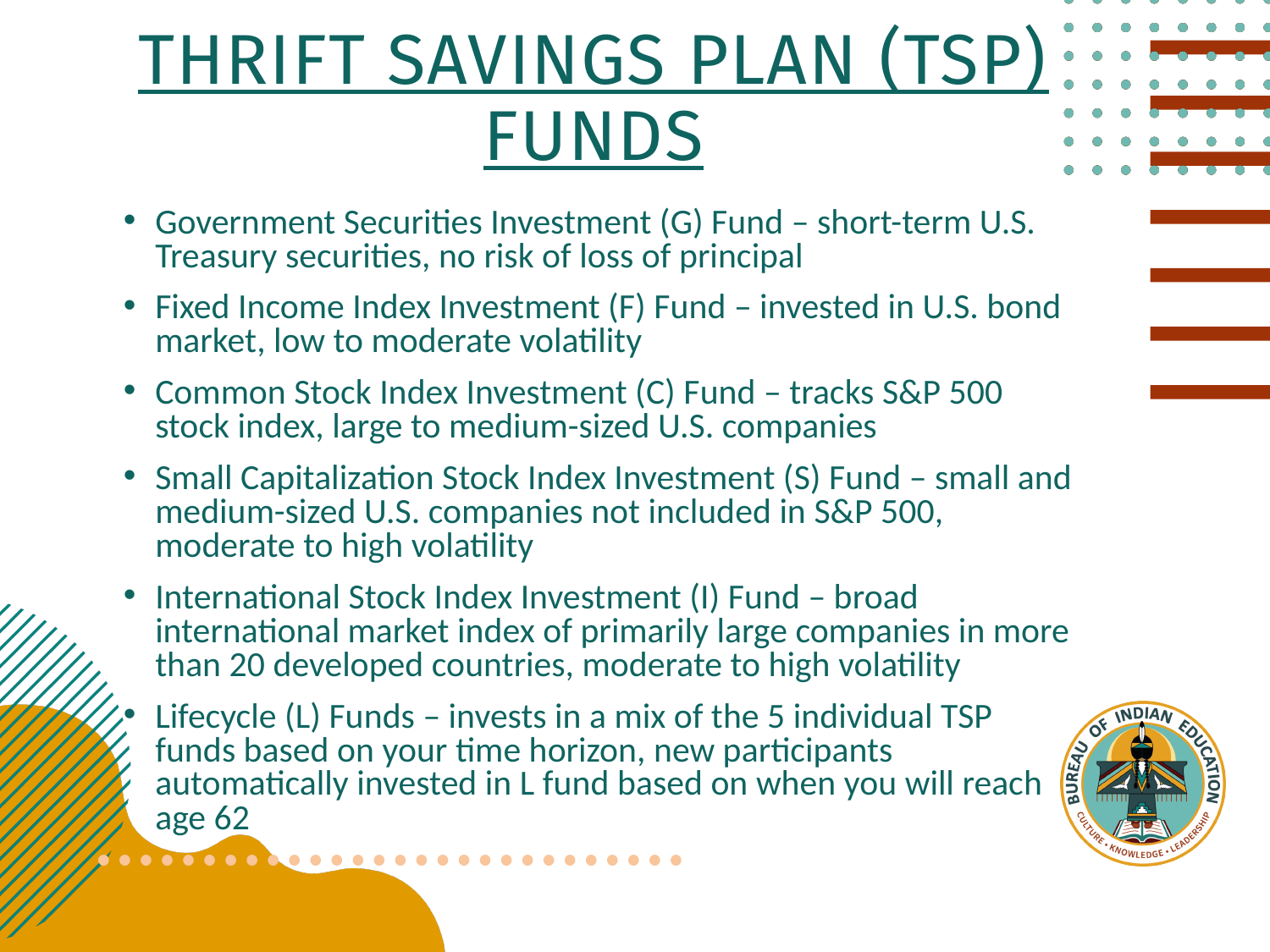

# Thrift Savings Plan (TSP) funds
Government Securities Investment (G) Fund – short-term U.S. Treasury securities, no risk of loss of principal
Fixed Income Index Investment (F) Fund – invested in U.S. bond market, low to moderate volatility
Common Stock Index Investment (C) Fund – tracks S&P 500 stock index, large to medium-sized U.S. companies
Small Capitalization Stock Index Investment (S) Fund – small and medium-sized U.S. companies not included in S&P 500, moderate to high volatility
International Stock Index Investment (I) Fund – broad international market index of primarily large companies in more than 20 developed countries, moderate to high volatility
Lifecycle (L) Funds – invests in a mix of the 5 individual TSP funds based on your time horizon, new participants automatically invested in L fund based on when you will reach age 62